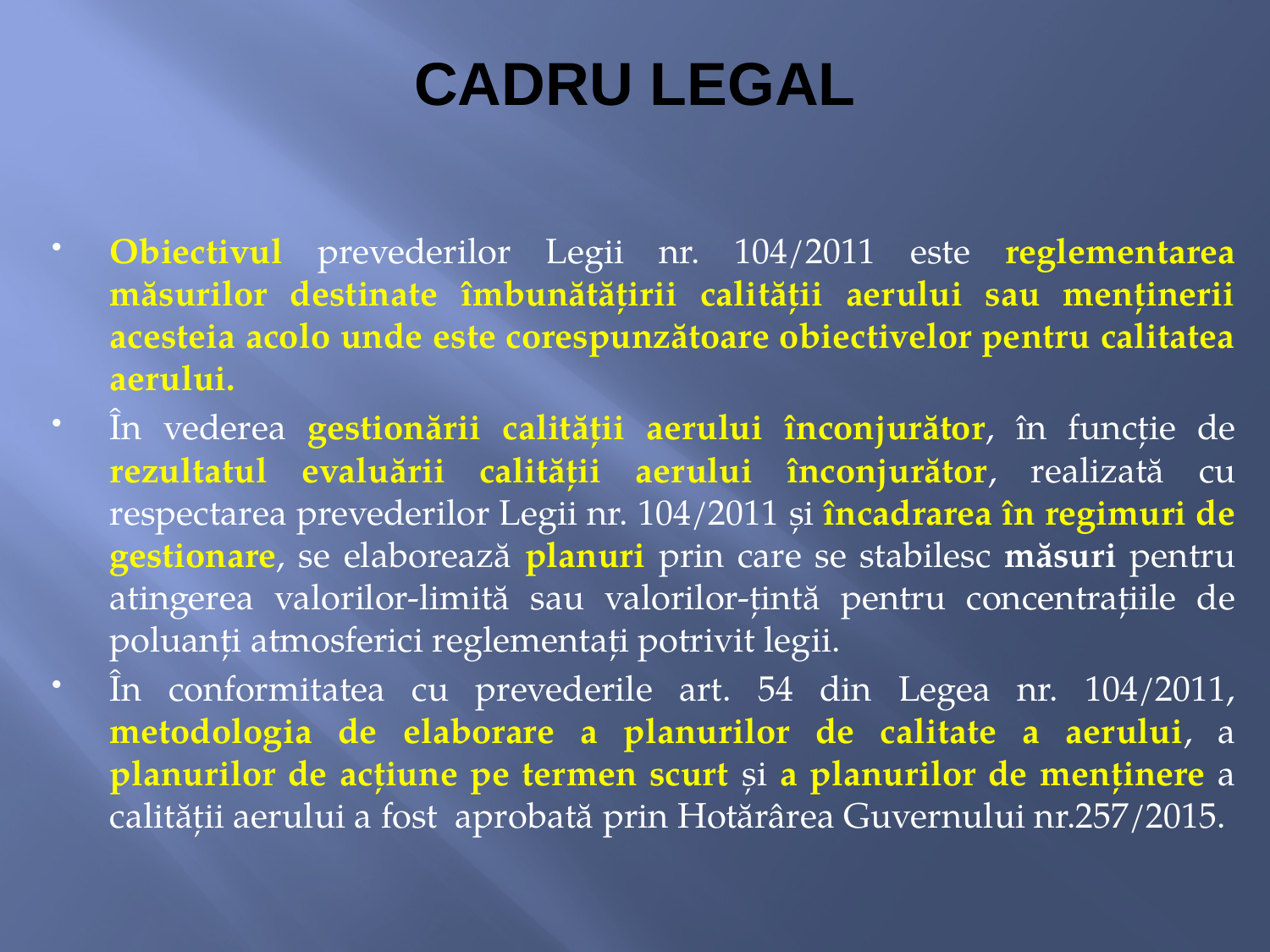

# CADRU LEGAL
Obiectivul prevederilor Legii nr. 104/2011 este reglementarea măsurilor destinate îmbunătățirii calității aerului sau menținerii acesteia acolo unde este corespunzătoare obiectivelor pentru calitatea aerului.
În vederea gestionării calității aerului înconjurător, în funcție de rezultatul evaluării calității aerului înconjurător, realizată cu respectarea prevederilor Legii nr. 104/2011 și încadrarea în regimuri de gestionare, se elaborează planuri prin care se stabilesc măsuri pentru atingerea valorilor-limită sau valorilor-țintă pentru concentrațiile de poluanți atmosferici reglementați potrivit legii.
În conformitatea cu prevederile art. 54 din Legea nr. 104/2011, metodologia de elaborare a planurilor de calitate a aerului, a planurilor de acțiune pe termen scurt și a planurilor de menținere a calității aerului a fost  aprobată prin Hotărârea Guvernului nr.257/2015.